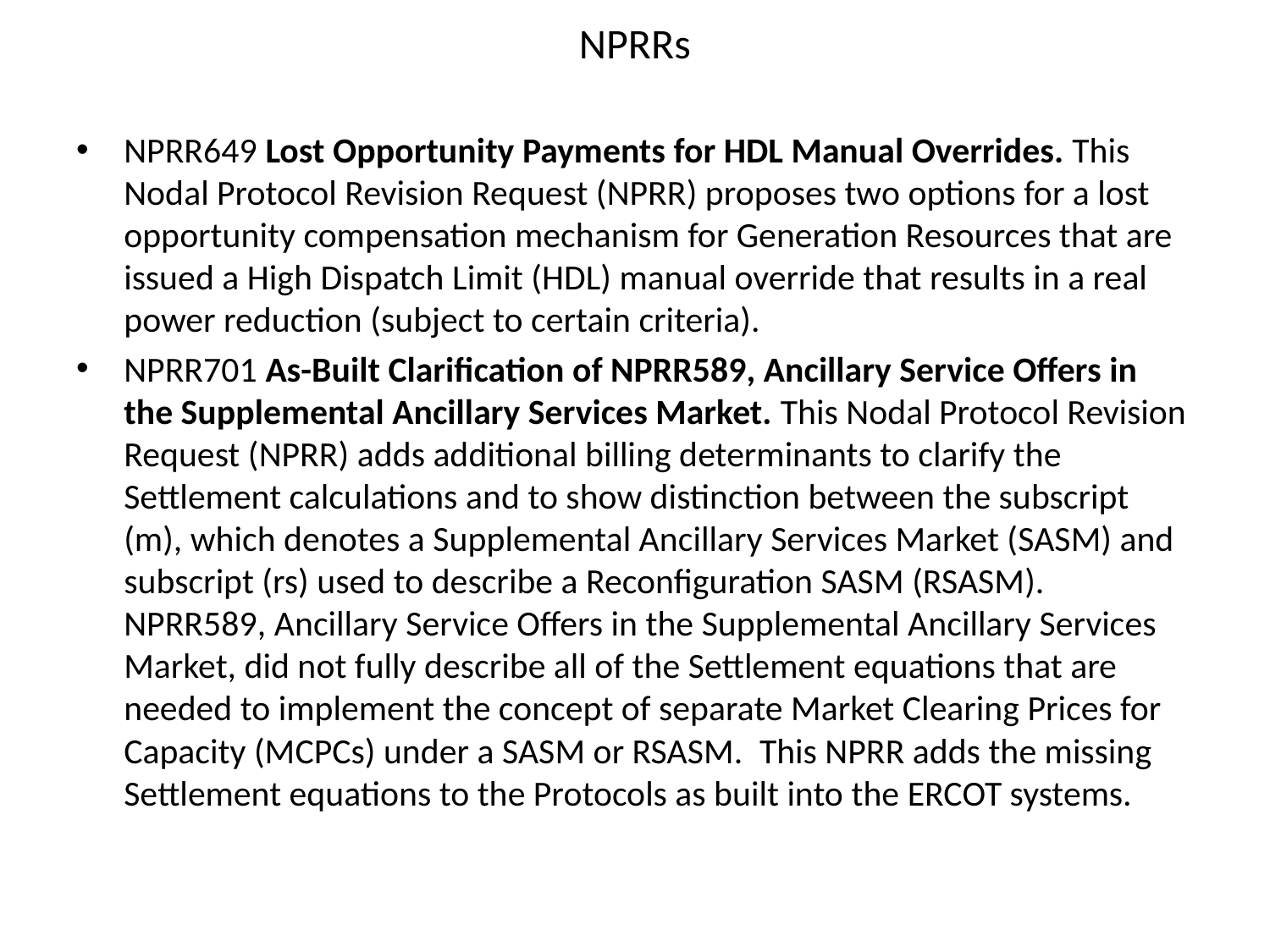

# NPRRs

NPRR649 Lost Opportunity Payments for HDL Manual Overrides. This Nodal Protocol Revision Request (NPRR) proposes two options for a lost opportunity compensation mechanism for Generation Resources that are issued a High Dispatch Limit (HDL) manual override that results in a real power reduction (subject to certain criteria).
NPRR701 As-Built Clarification of NPRR589, Ancillary Service Offers in the Supplemental Ancillary Services Market. This Nodal Protocol Revision Request (NPRR) adds additional billing determinants to clarify the Settlement calculations and to show distinction between the subscript (m), which denotes a Supplemental Ancillary Services Market (SASM) and subscript (rs) used to describe a Reconfiguration SASM (RSASM).  NPRR589, Ancillary Service Offers in the Supplemental Ancillary Services Market, did not fully describe all of the Settlement equations that are needed to implement the concept of separate Market Clearing Prices for Capacity (MCPCs) under a SASM or RSASM.  This NPRR adds the missing Settlement equations to the Protocols as built into the ERCOT systems.